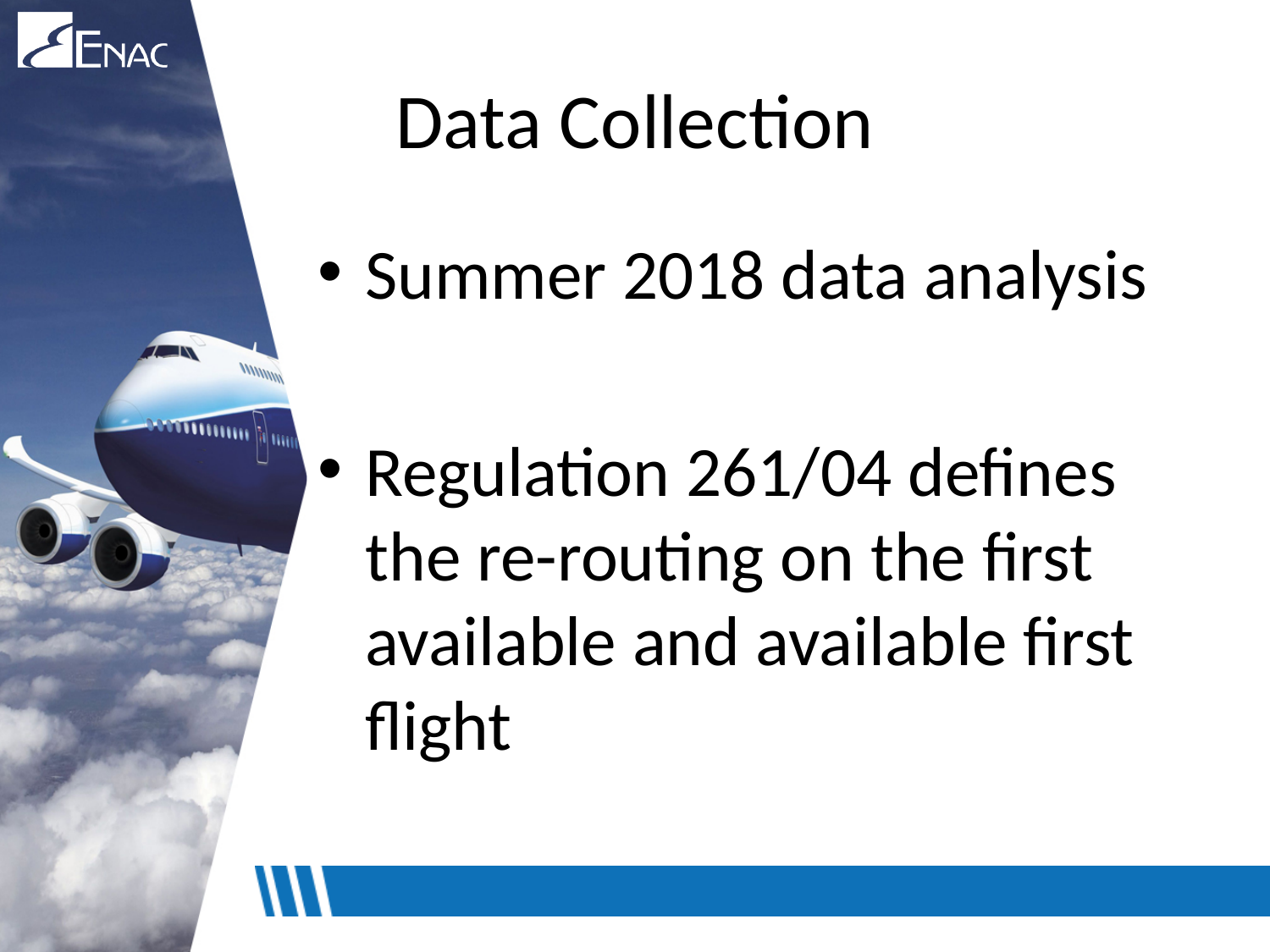

# Data Collection
Summer 2018 data analysis

Regulation 261/04 defines the re-routing on the first available and available first flight
3